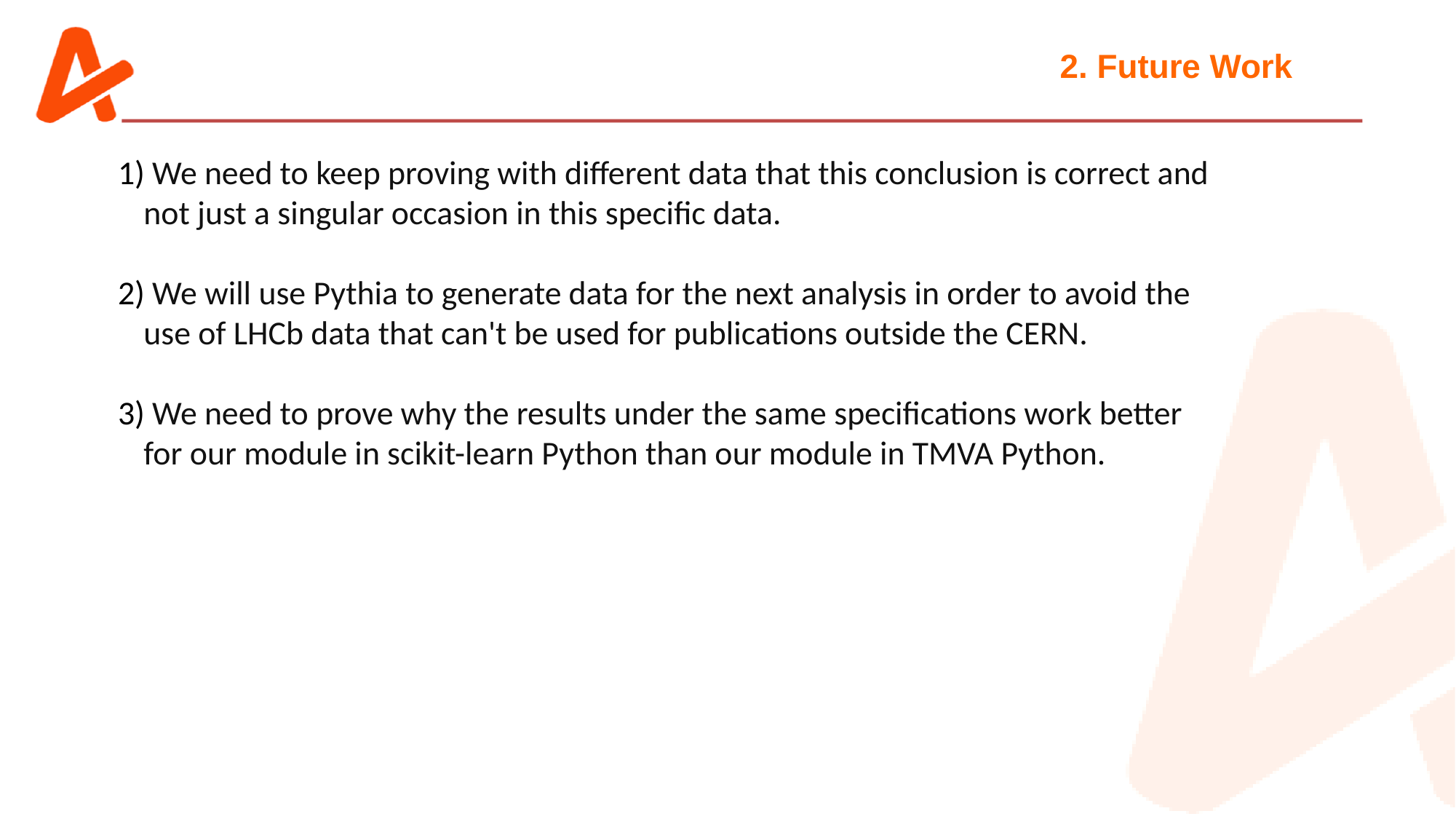

2. Future Work
 We need to keep proving with different data that this conclusion is correct and not just a singular occasion in this specific data.

 We will use Pythia to generate data for the next analysis in order to avoid the use of LHCb data that can't be used for publications outside the CERN.

 We need to prove why the results under the same specifications work better for our module in scikit-learn Python than our module in TMVA Python.